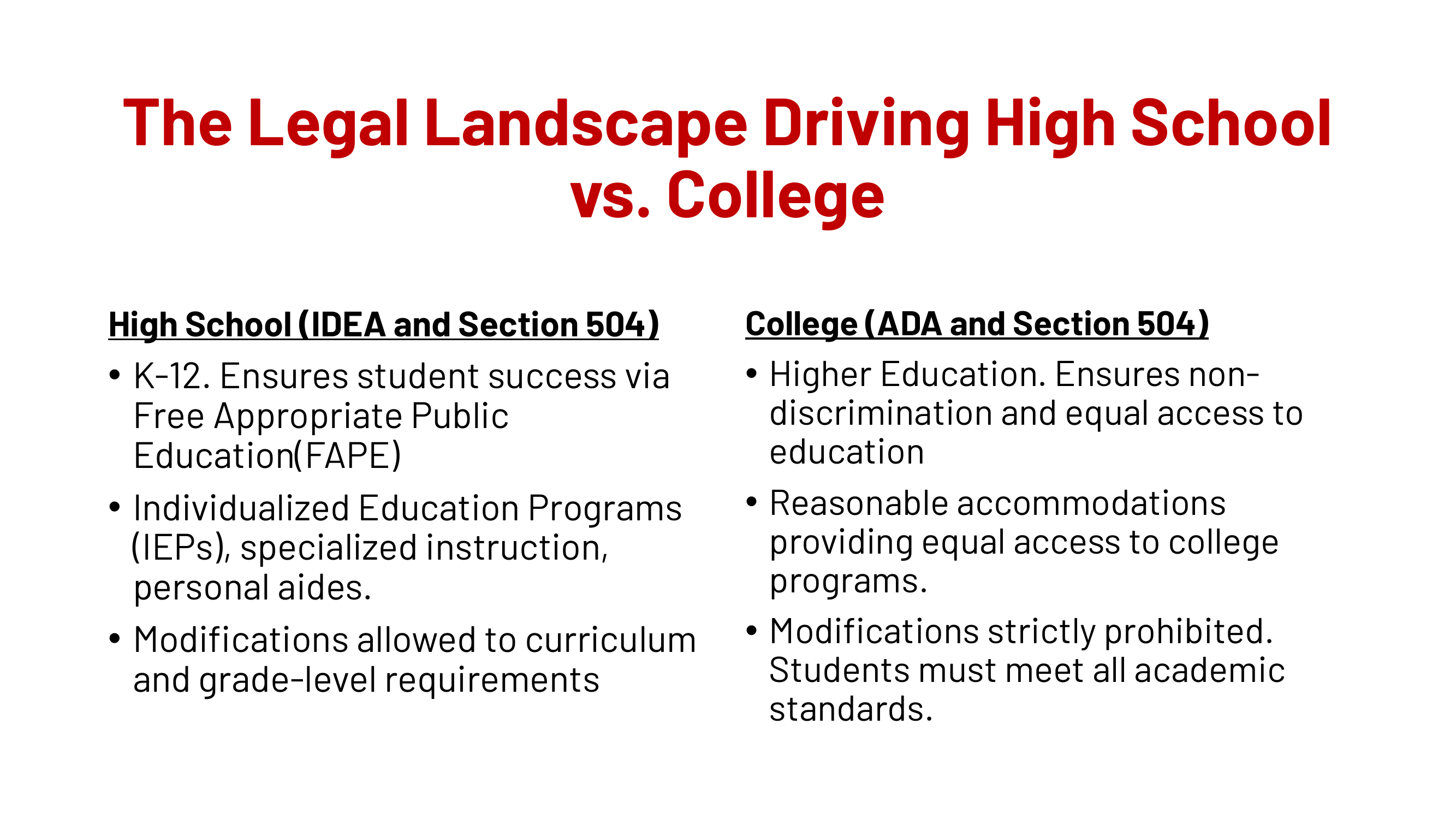

# The Legal Landscape Driving High School vs. College
High School (IDEA and Section 504)
K-12. Ensures student success via Free Appropriate Public Education(FAPE)
Individualized Education Programs (IEPs), specialized instruction, personal aides.
Modifications allowed to curriculum and grade-level requirements
College (ADA and Section 504)
Higher Education. Ensures non-discrimination and equal access to education
Reasonable accommodations providing equal access to college programs.
Modifications strictly prohibited. Students must meet all academic standards.